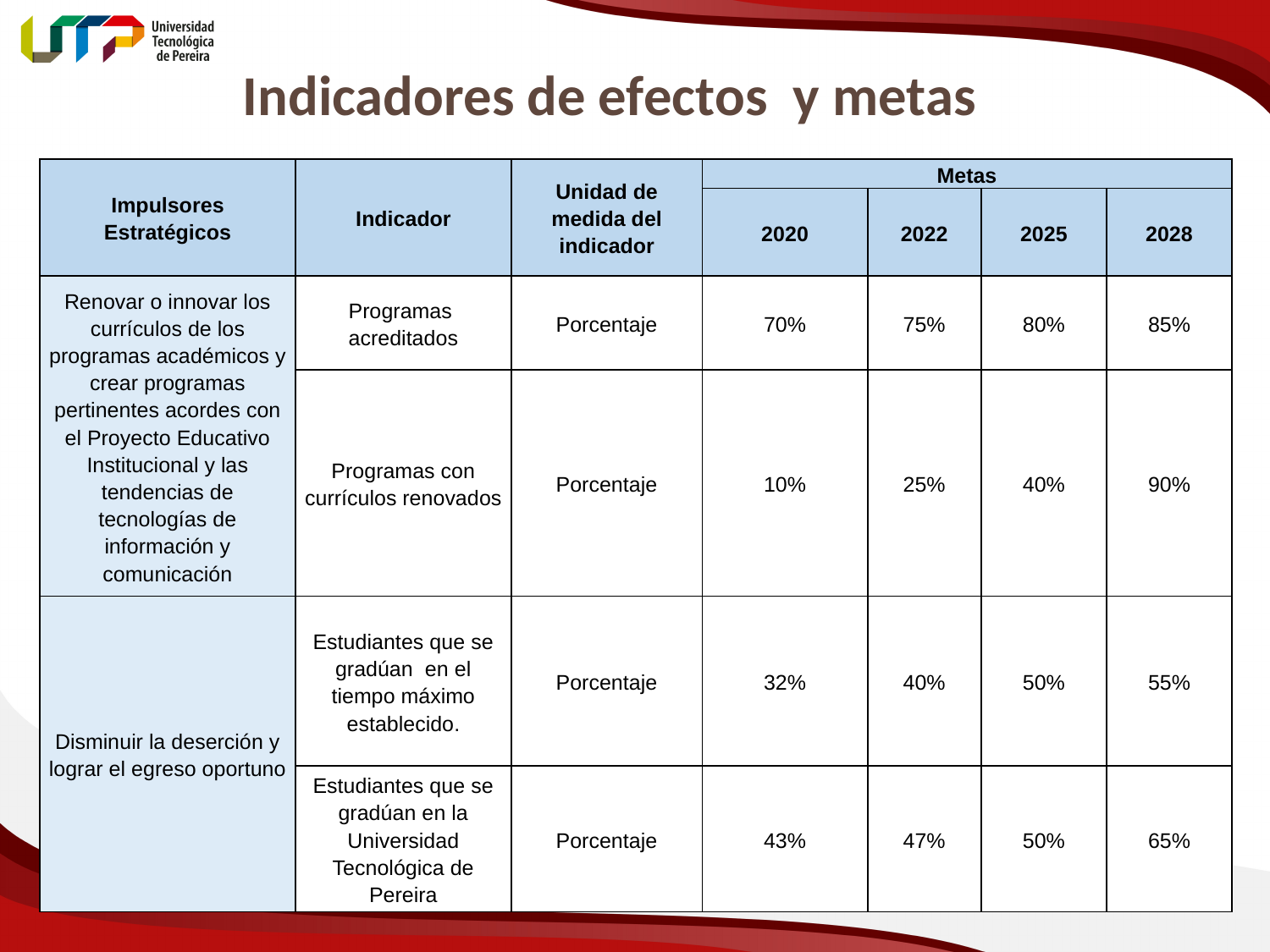

Indicadores de efectos  y metas
| Impulsores Estratégicos | Indicador | Unidad de medida del indicador | Metas |  |  |  |
| --- | --- | --- | --- | --- | --- | --- |
|  |  |  | 2020 | 2022 | 2025 | 2028 |
| Renovar o innovar los currículos de los programas académicos y crear programas pertinentes acordes con el Proyecto Educativo Institucional y las tendencias de tecnologías de información y comunicación | Programas acreditados | Porcentaje | 70% | 75% | 80% | 85% |
|  | Programas con currículos renovados | Porcentaje | 10% | 25% | 40% | 90% |
| Disminuir la deserción y lograr el egreso oportuno | Estudiantes que se gradúan en el tiempo máximo establecido. | Porcentaje | 32% | 40% | 50% | 55% |
|  | Estudiantes que se gradúan en la Universidad Tecnológica de Pereira | Porcentaje | 43% | 47% | 50% | 65% |